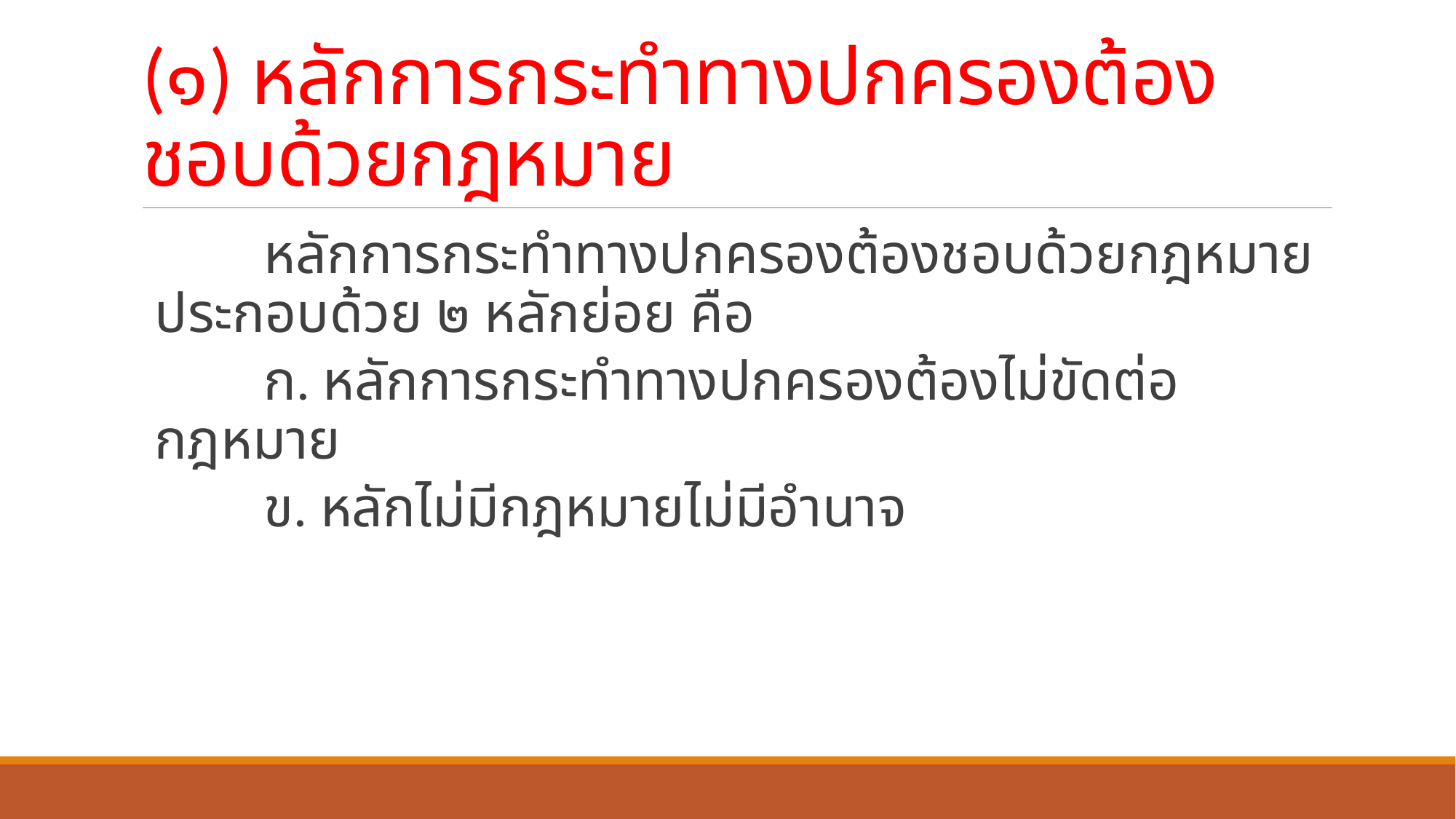

# (๑) หลักการกระทำทางปกครองต้องชอบด้วยกฎหมาย
	หลักการกระทำทางปกครองต้องชอบด้วยกฎหมายประกอบด้วย ๒ หลักย่อย คือ
	ก. หลักการกระทำทางปกครองต้องไม่ขัดต่อกฎหมาย
	ข. หลักไม่มีกฎหมายไม่มีอำนาจ